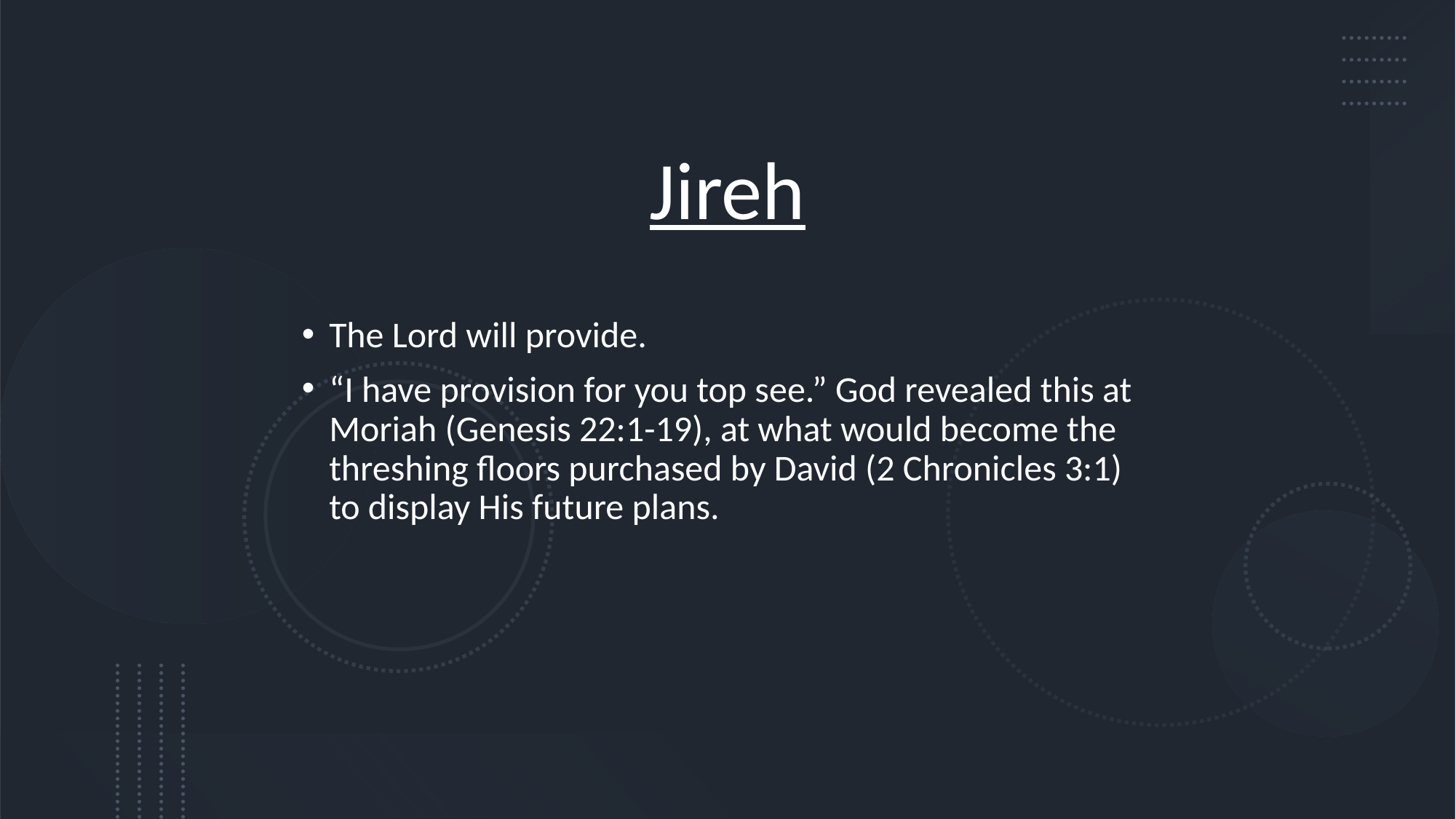

# Jireh

The Lord will provide.
“I have provision for you top see.” God revealed this at Moriah (Genesis 22:1-19), at what would become the threshing floors purchased by David (2 Chronicles 3:1) to display His future plans.